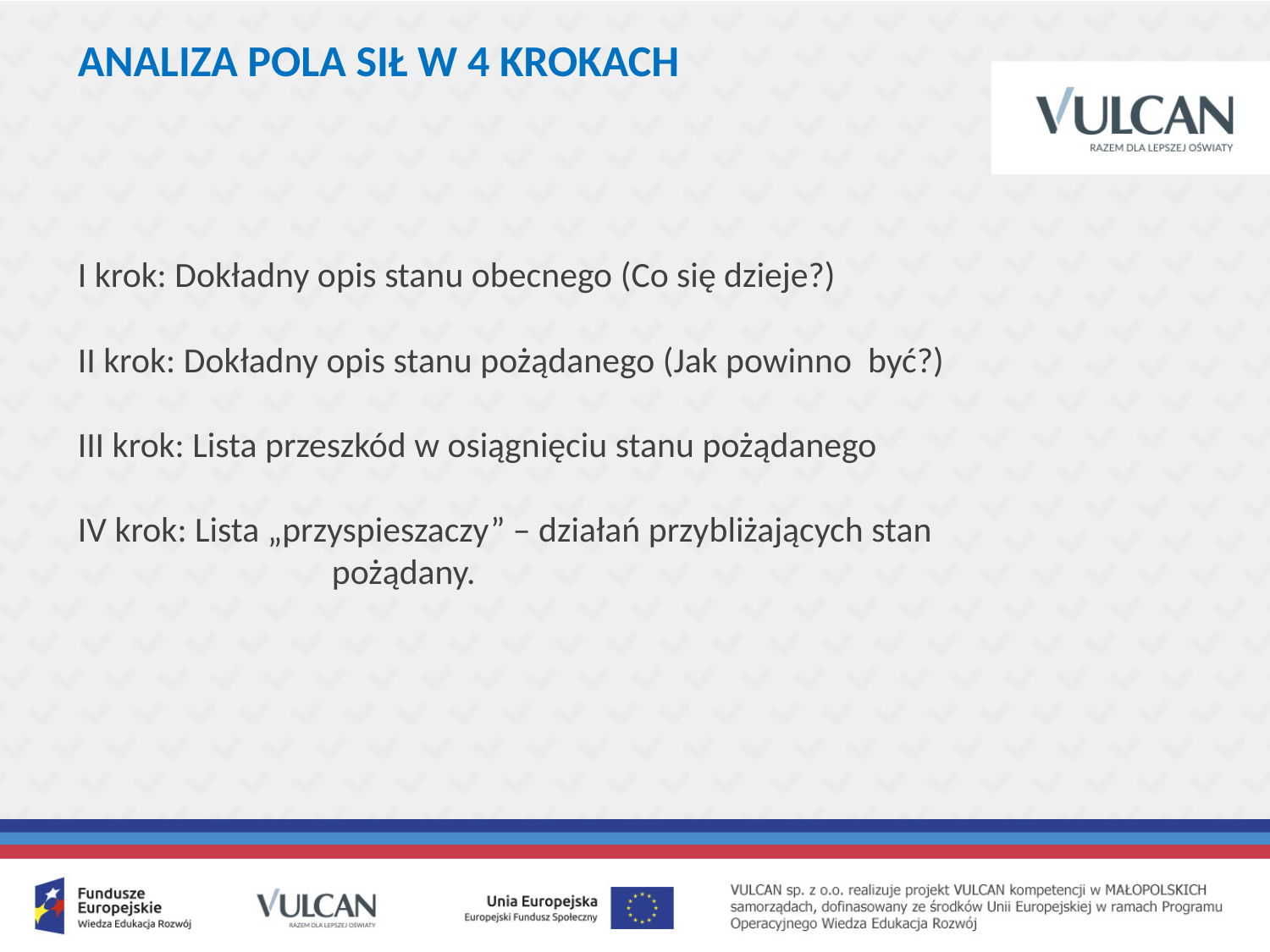

# ANALIZA POLA SIŁ W 4 KROKACH
I krok: Dokładny opis stanu obecnego (Co się dzieje?)

II krok: Dokładny opis stanu pożądanego (Jak powinno  być?)

III krok: Lista przeszkód w osiągnięciu stanu pożądanego

IV krok: Lista „przyspieszaczy” – działań przybliżających stan 				pożądany.